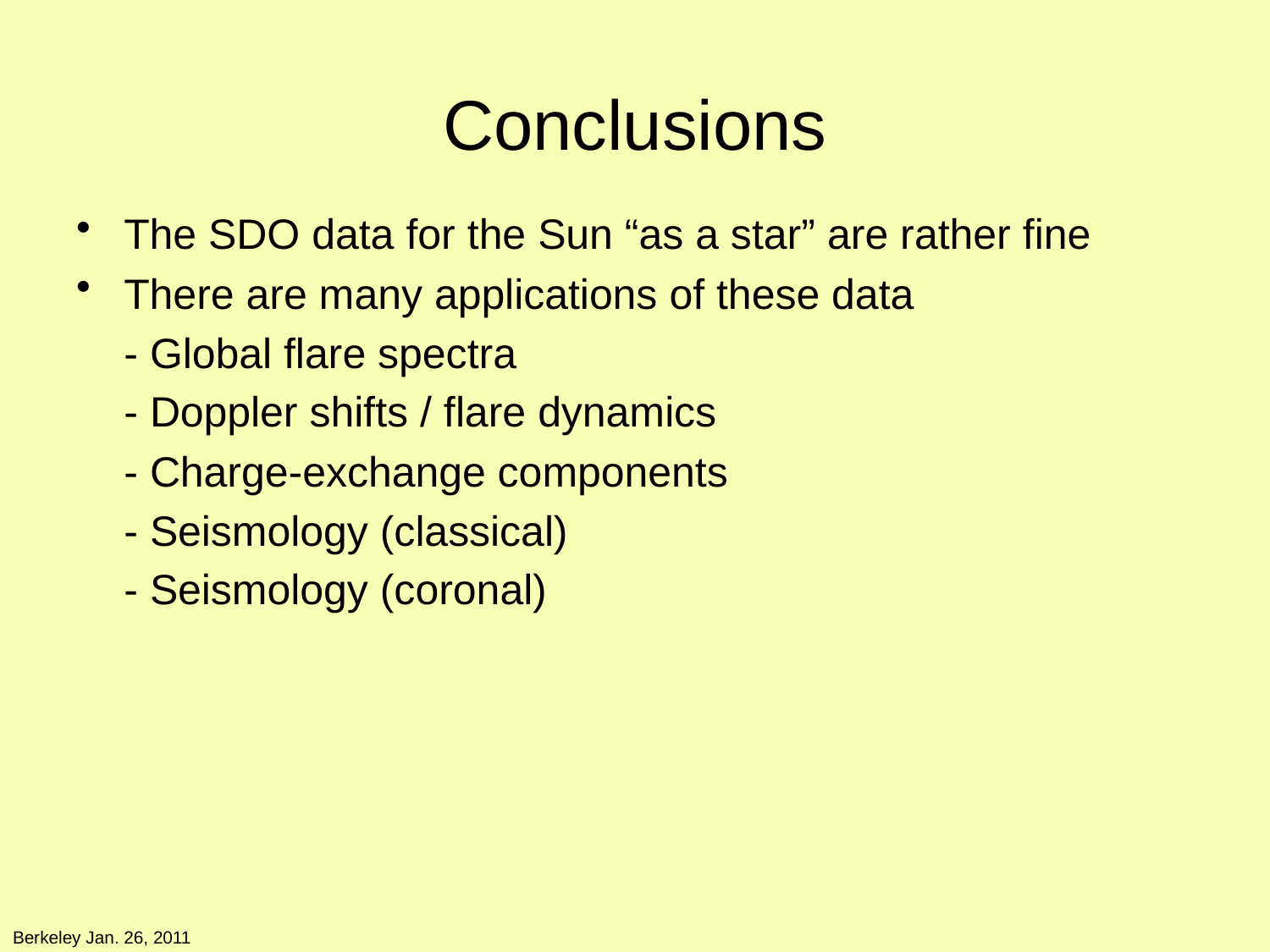

# Conclusions
The SDO data for the Sun “as a star” are rather fine
There are many applications of these data
	- Global flare spectra
	- Doppler shifts / flare dynamics
	- Charge-exchange components
	- Seismology (classical)
	- Seismology (coronal)
Berkeley Jan. 26, 2011